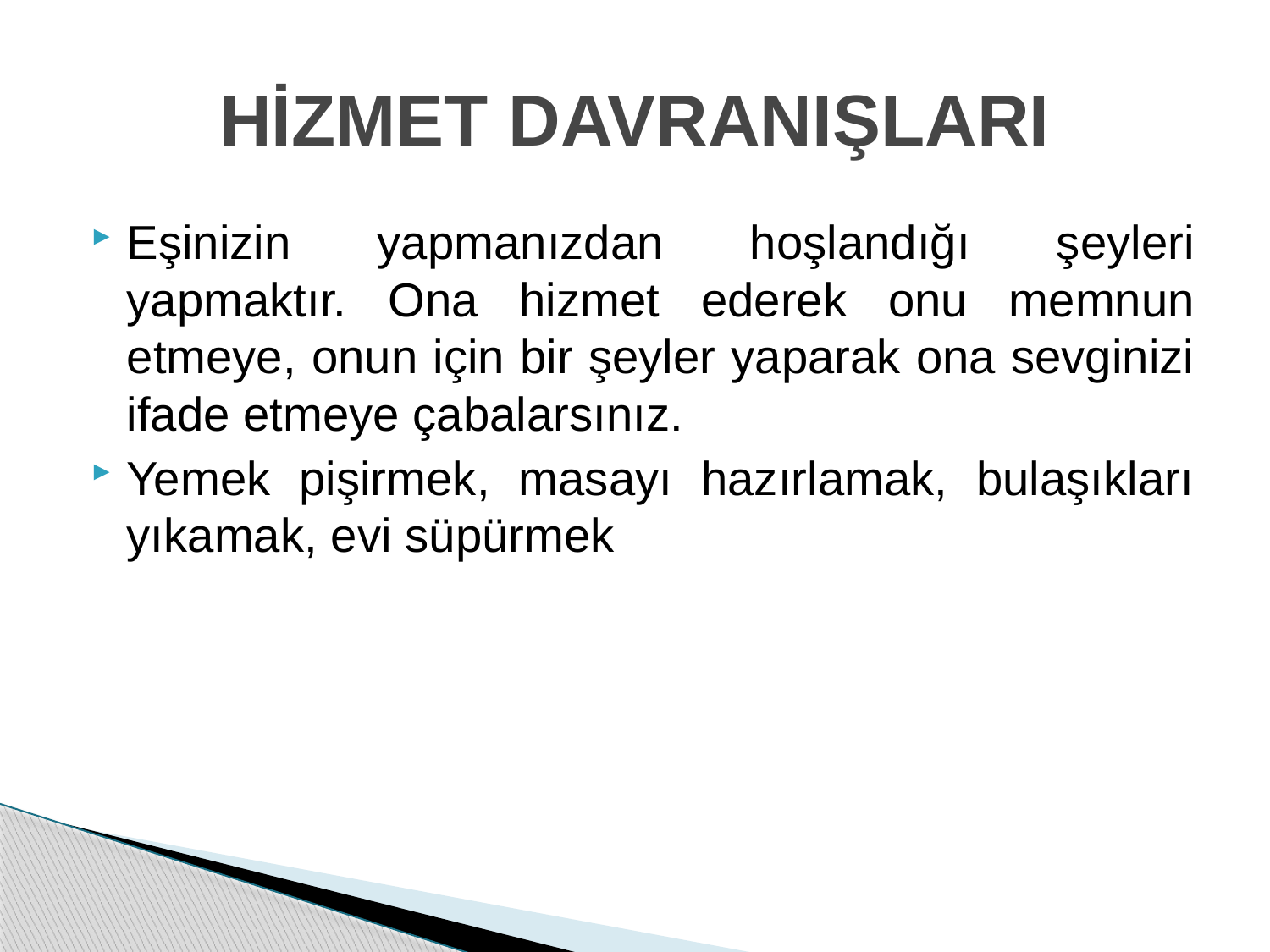

# HİZMET DAVRANIŞLARI
Eşinizin yapmanızdan hoşlandığı şeyleri yapmaktır. Ona hizmet ederek onu memnun etmeye, onun için bir şeyler yaparak ona sevginizi ifade etmeye çabalarsınız.
Yemek pişirmek, masayı hazırlamak, bulaşıkları yıkamak, evi süpürmek